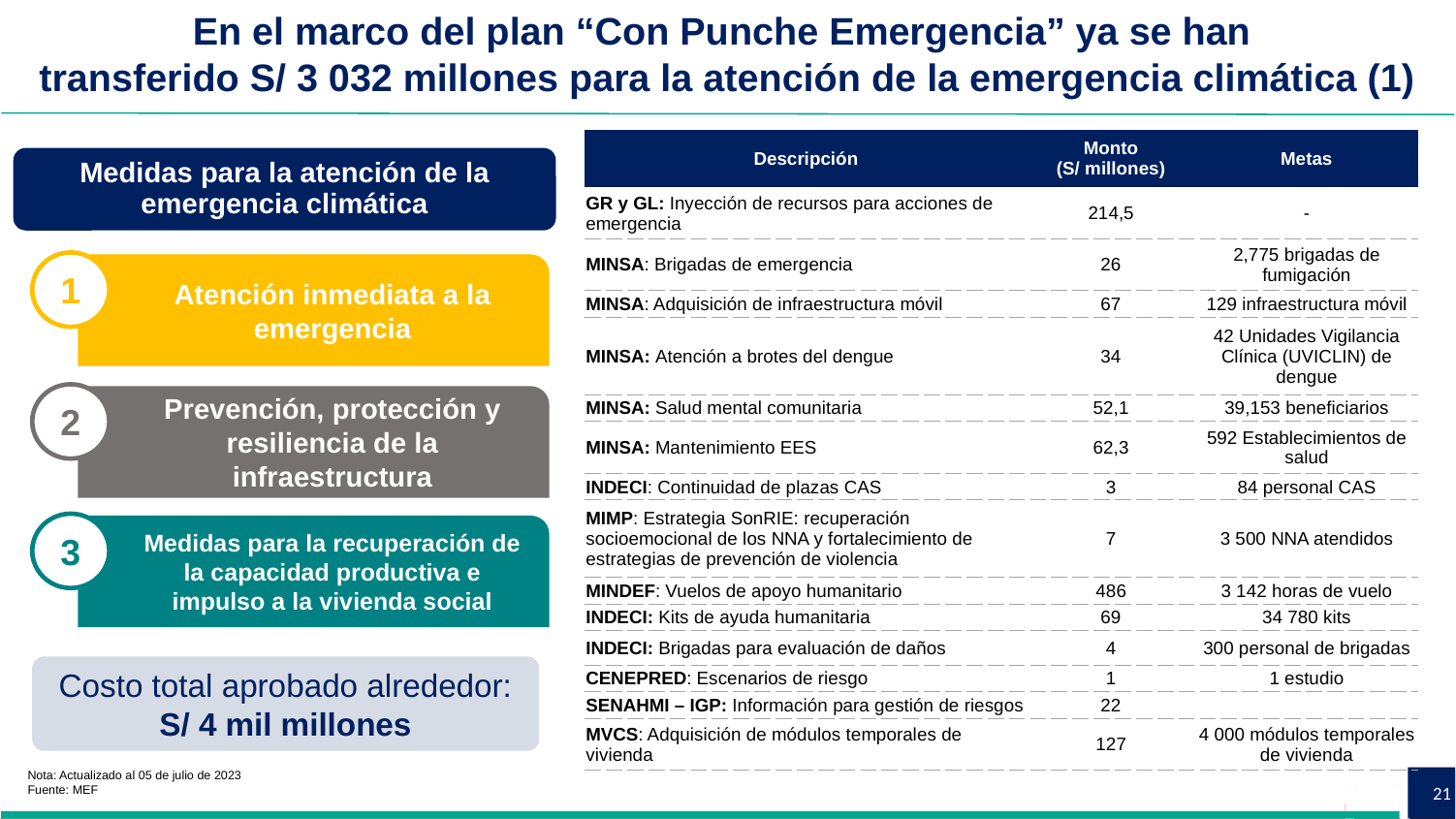

En el marco del plan “Con Punche Emergencia” ya se han
transferido S/ 3 032 millones para la atención de la emergencia climática (1)
| Descripción | Monto (S/ millones) | Metas |
| --- | --- | --- |
| GR y GL: Inyección de recursos para acciones de emergencia | 214,5 | - |
| MINSA: Brigadas de emergencia | 26 | 2,775 brigadas de fumigación |
| MINSA: Adquisición de infraestructura móvil | 67 | 129 infraestructura móvil |
| MINSA: Atención a brotes del dengue | 34 | 42 Unidades Vigilancia Clínica (UVICLIN) de dengue |
| MINSA: Salud mental comunitaria | 52,1 | 39,153 beneficiarios |
| MINSA: Mantenimiento EES | 62,3 | 592 Establecimientos de salud |
| INDECI: Continuidad de plazas CAS | 3 | 84 personal CAS |
| MIMP: Estrategia SonRIE: recuperación socioemocional de los NNA y fortalecimiento de estrategias de prevención de violencia | 7 | 3 500 NNA atendidos |
| MINDEF: Vuelos de apoyo humanitario | 486 | 3 142 horas de vuelo |
| INDECI: Kits de ayuda humanitaria | 69 | 34 780 kits |
| INDECI: Brigadas para evaluación de daños | 4 | 300 personal de brigadas |
| CENEPRED: Escenarios de riesgo | 1 | 1 estudio |
| SENAHMI – IGP: Información para gestión de riesgos | 22 |  |
| MVCS: Adquisición de módulos temporales de vivienda | 127 | 4 000 módulos temporales de vivienda |
Medidas para la atención de la emergencia climática
1
Atención inmediata a la emergencia
2
Prevención, protección y resiliencia de la infraestructura
3
Medidas para la recuperación de la capacidad productiva e impulso a la vivienda social
Costo total aprobado alrededor:
S/ 4 mil millones
21
Nota: Actualizado al 05 de julio de 2023
Fuente: MEF
21